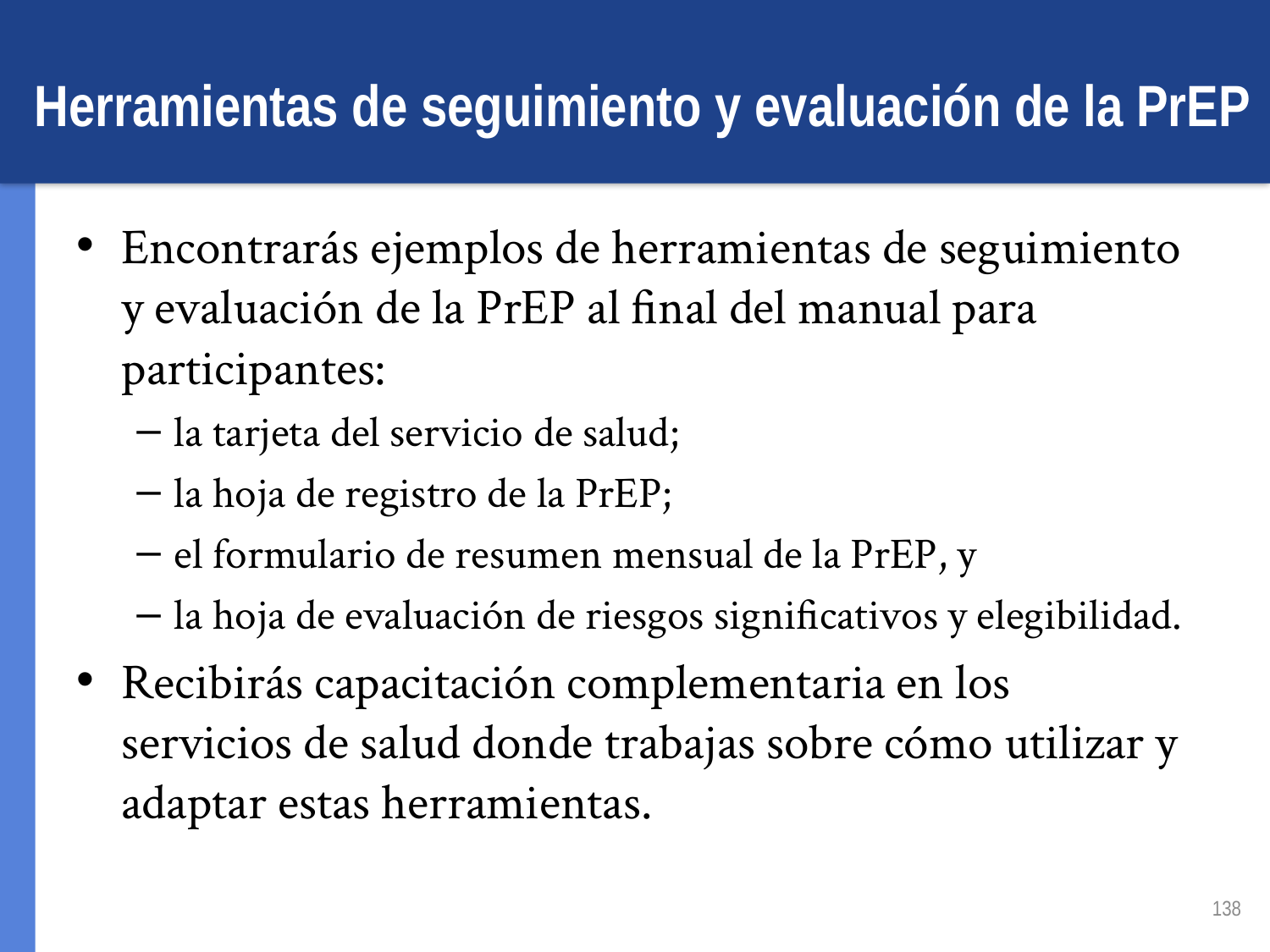

# Herramientas de seguimiento y evaluación de la PrEP
Encontrarás ejemplos de herramientas de seguimiento y evaluación de la PrEP al final del manual para participantes:
la tarjeta del servicio de salud;
la hoja de registro de la PrEP;
el formulario de resumen mensual de la PrEP, y
la hoja de evaluación de riesgos significativos y elegibilidad.
Recibirás capacitación complementaria en los servicios de salud donde trabajas sobre cómo utilizar y adaptar estas herramientas.
138